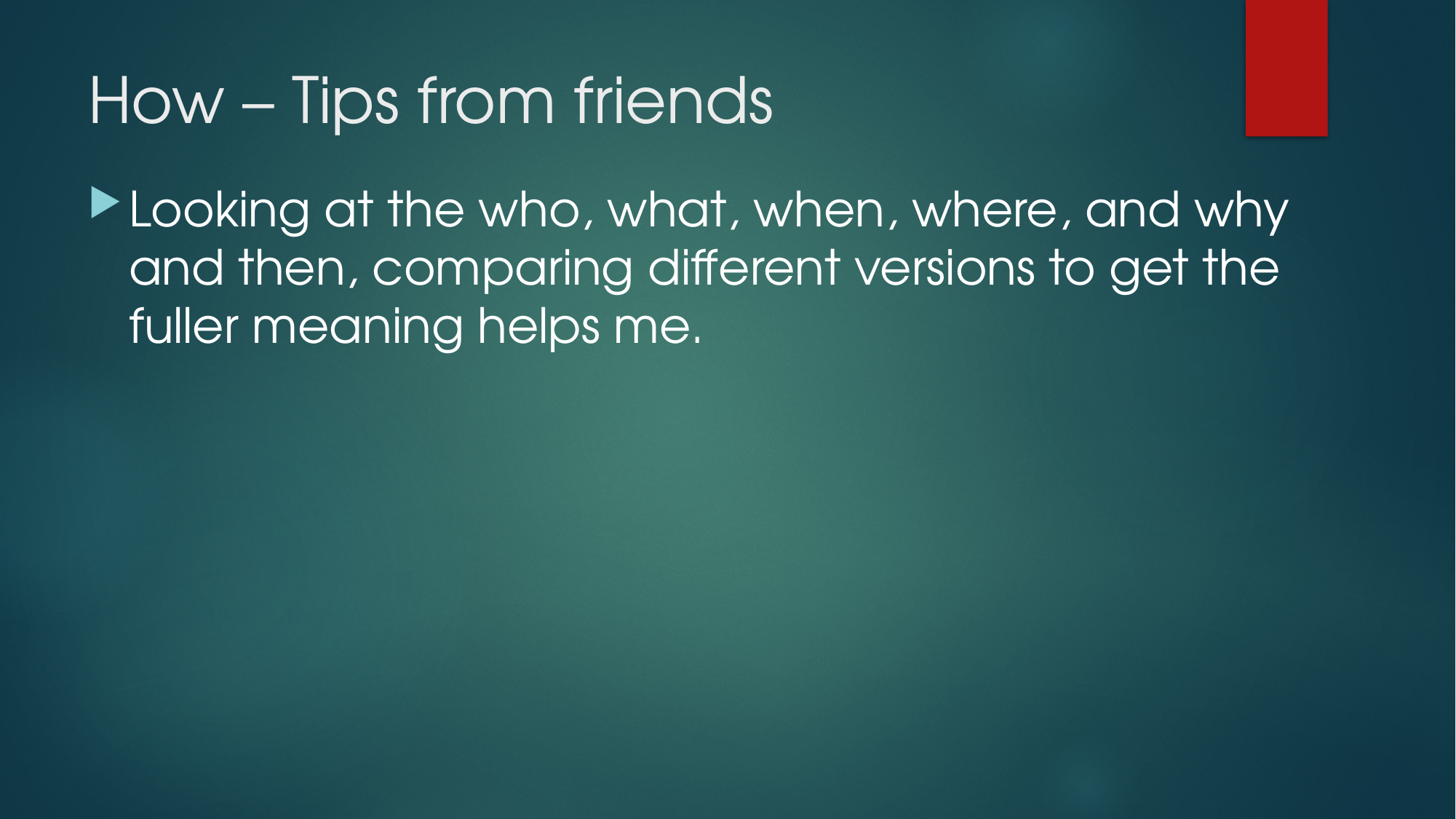

# How – Tips from friends
Looking at the who, what, when, where, and why and then, comparing different versions to get the fuller meaning helps me.